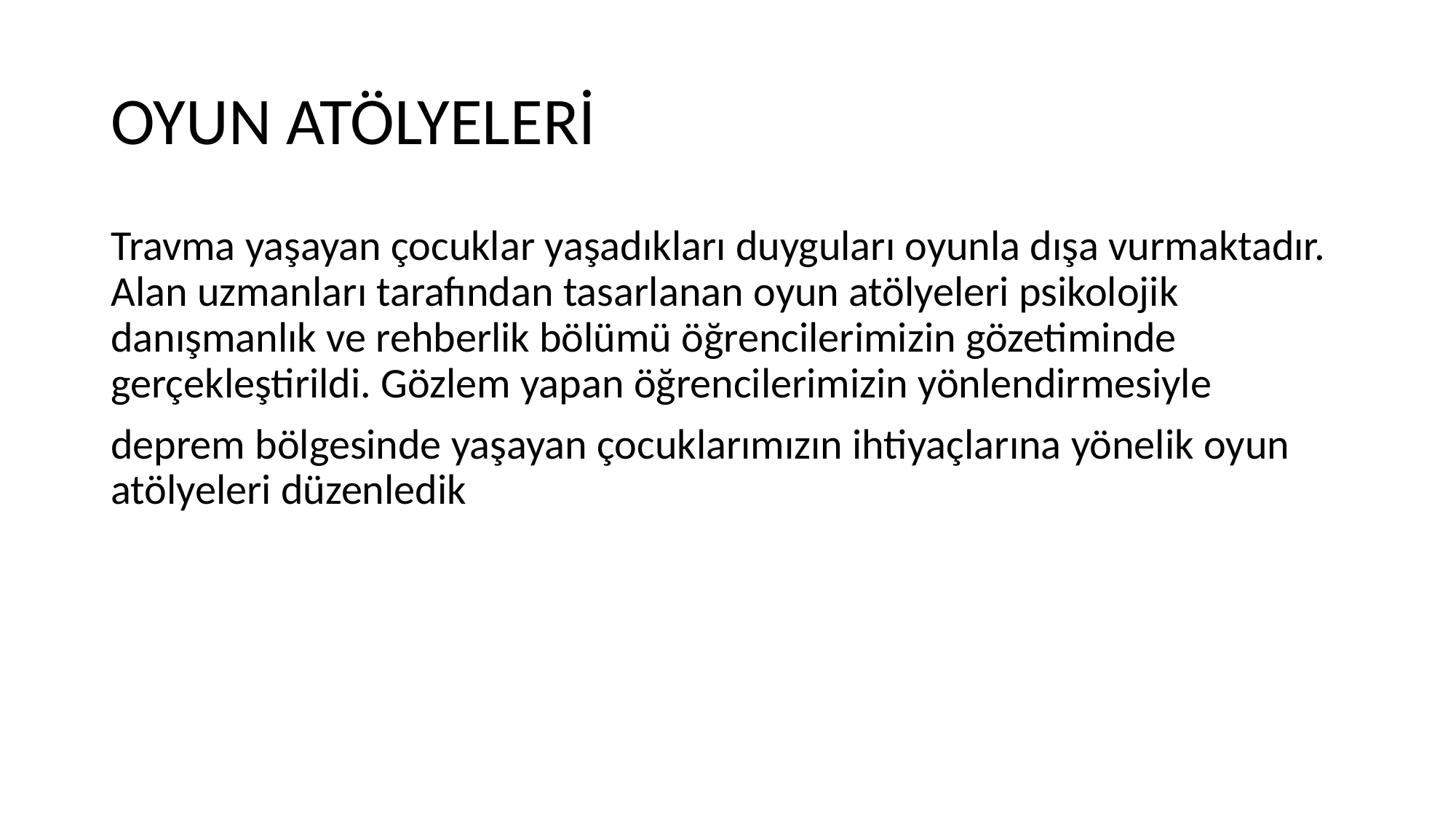

# OYUN ATÖLYELERİ
Travma yaşayan çocuklar yaşadıkları duyguları oyunla dışa vurmaktadır. Alan uzmanları tarafından tasarlanan oyun atölyeleri psikolojik danışmanlık ve rehberlik bölümü öğrencilerimizin gözetiminde gerçekleştirildi. Gözlem yapan öğrencilerimizin yönlendirmesiyle
deprem bölgesinde yaşayan çocuklarımızın ihtiyaçlarına yönelik oyun atölyeleri düzenledik